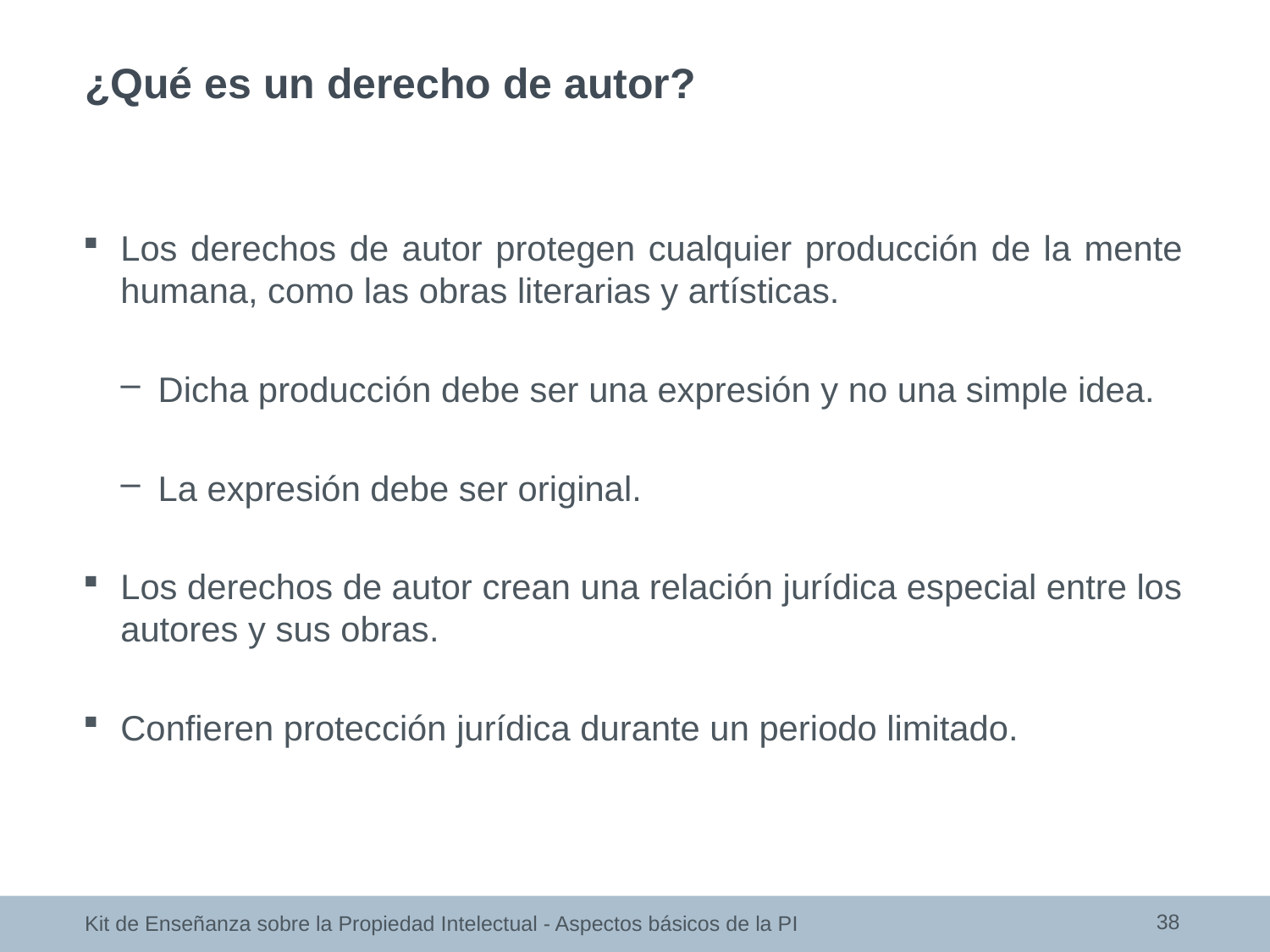

¿Qué es un derecho de autor?
Los derechos de autor protegen cualquier producción de la mente humana, como las obras literarias y artísticas.

Dicha producción debe ser una expresión y no una simple idea.

La expresión debe ser original.

Los derechos de autor crean una relación jurídica especial entre los autores y sus obras.

Confieren protección jurídica durante un periodo limitado.

38
Kit de Enseñanza sobre la Propiedad Intelectual - Aspectos básicos de la PI